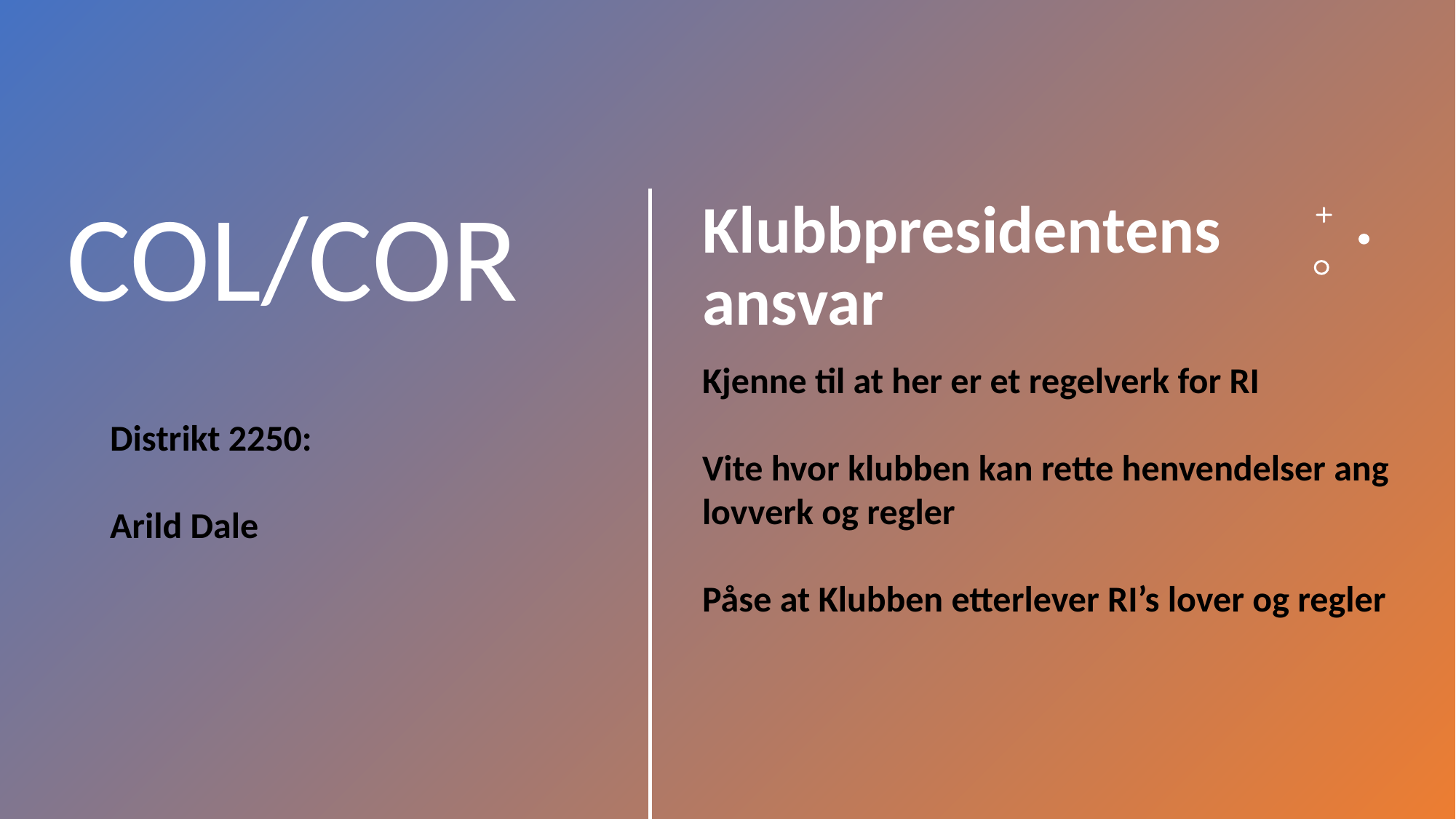

Klubbpresidentens ansvar
# COL/COR

Kjenne til at her er et regelverk for RI

Vite hvor klubben kan rette henvendelser ang lovverk og regler

Påse at Klubben etterlever RI’s lover og regler

Distrikt 2250:

Arild Dale